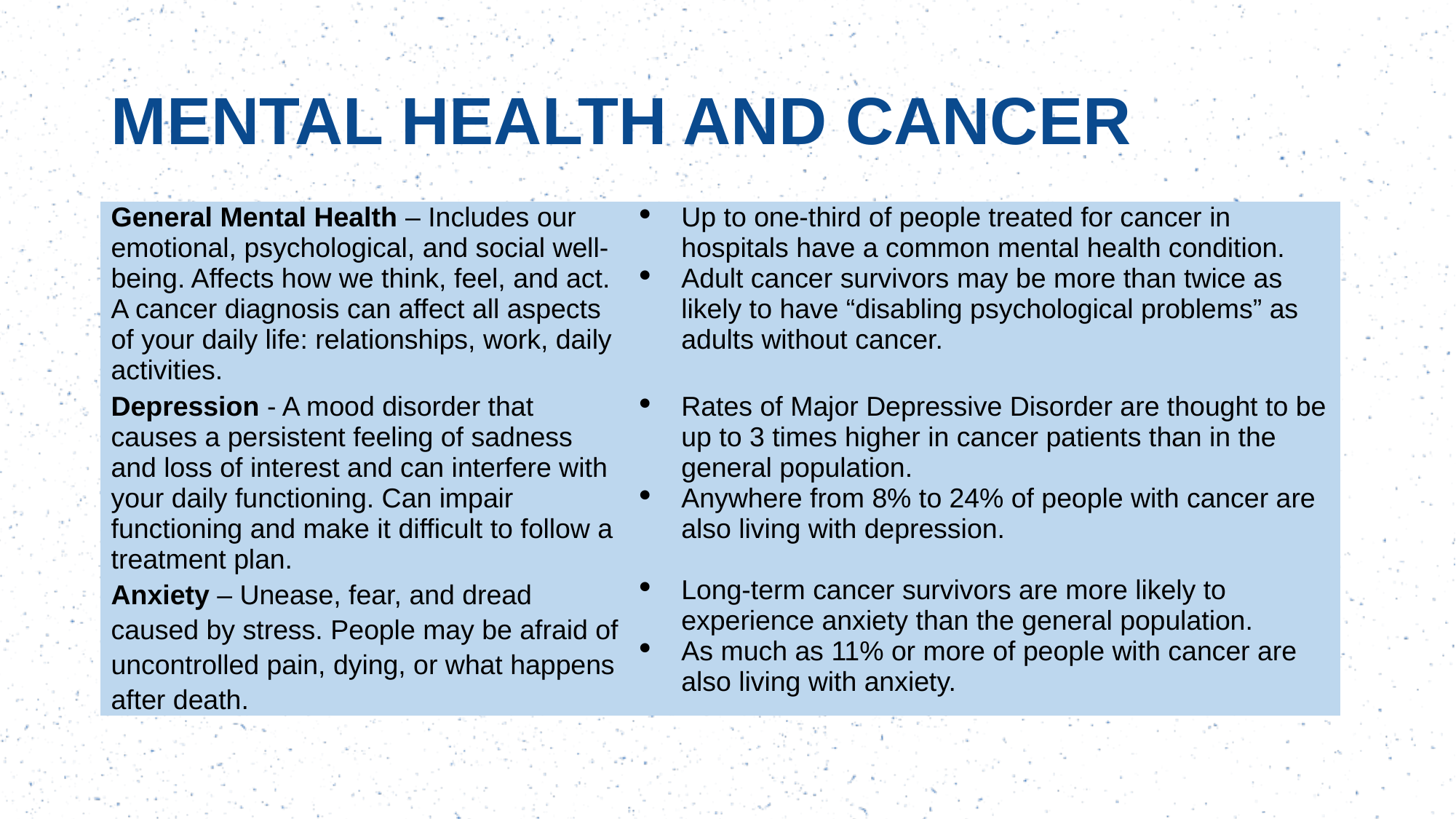

# MENTAL HEALTH AND CANCER
| General Mental Health – Includes our emotional, psychological, and social well-being. Affects how we think, feel, and act. A cancer diagnosis can affect all aspects of your daily life: relationships, work, daily activities. | Up to one-third of people treated for cancer in hospitals have a common mental health condition. Adult cancer survivors may be more than twice as likely to have “disabling psychological problems” as adults without cancer. |
| --- | --- |
| Depression - A mood disorder that causes a persistent feeling of sadness and loss of interest and can interfere with your daily functioning. Can impair functioning and make it difficult to follow a treatment plan. | Rates of Major Depressive Disorder are thought to be up to 3 times higher in cancer patients than in the general population. Anywhere from 8% to 24% of people with cancer are also living with depression. |
| Anxiety – Unease, fear, and dread caused by stress. People may be afraid of uncontrolled pain, dying, or what happens after death. | Long-term cancer survivors are more likely to experience anxiety than the general population. As much as 11% or more of people with cancer are also living with anxiety. |